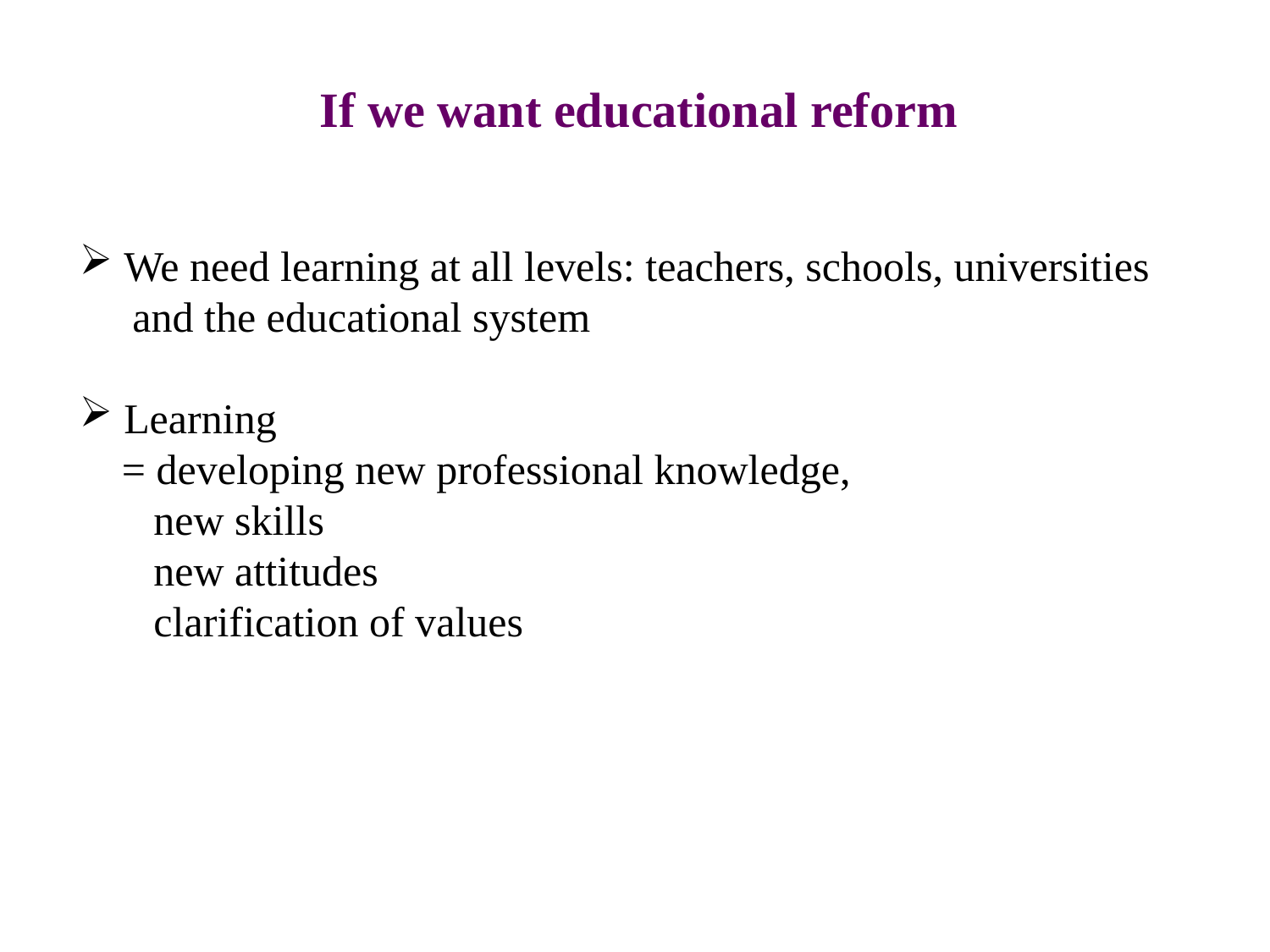

If we want educational reform

 We need learning at all levels: teachers, schools, universities
     and the educational system

 Learning
    = developing new professional knowledge,
       new skills
       new attitudes
       clarification of values